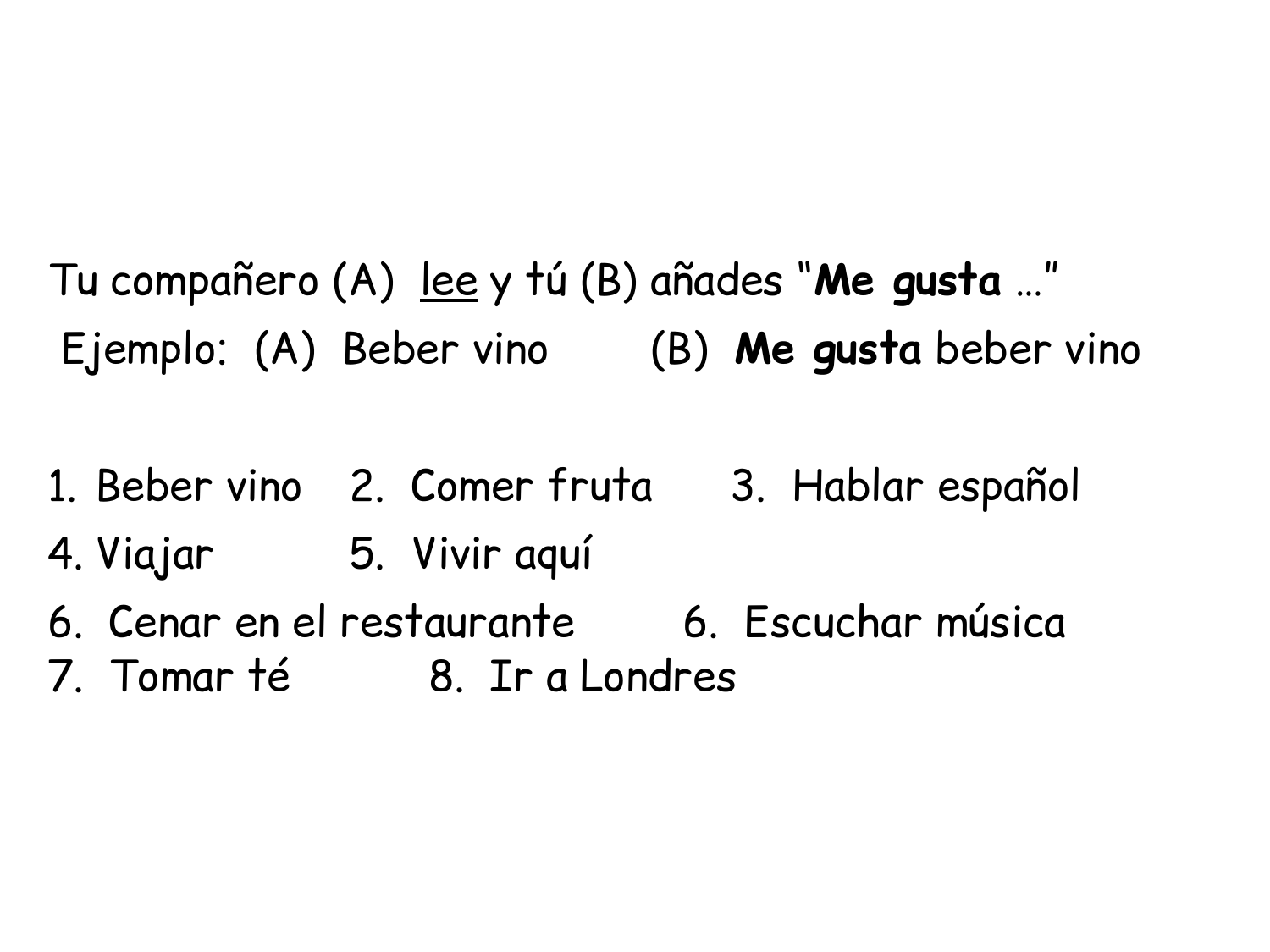

#
Tu compañero (A)  lee y tú (B) añades “Me gusta …”
 Ejemplo:  (A)  Beber vino        (B)  Me gusta beber vino

Beber vino	2.  Comer fruta	3.  Hablar español
Viajar		5.  Vivir aquí
6.  Cenar en el restaurante    	6.  Escuchar música         7.  Tomar té		8.  Ir a Londres